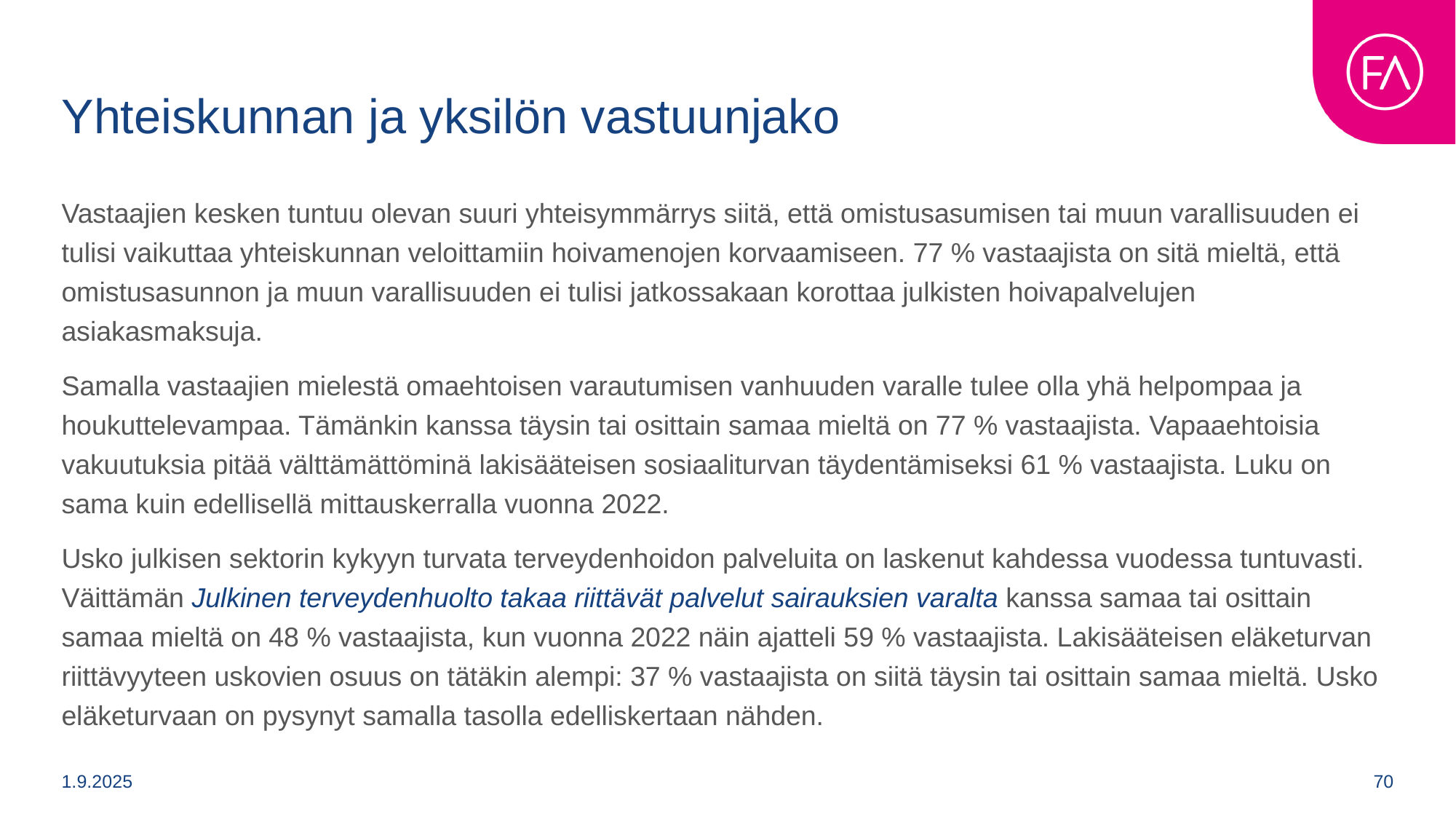

# Yhteiskunnan ja yksilön vastuunjako
Vastaajien kesken tuntuu olevan suuri yhteisymmärrys siitä, että omistusasumisen tai muun varallisuuden ei tulisi vaikuttaa yhteiskunnan veloittamiin hoivamenojen korvaamiseen. 77 % vastaajista on sitä mieltä, että omistusasunnon ja muun varallisuuden ei tulisi jatkossakaan korottaa julkisten hoivapalvelujen asiakasmaksuja.
Samalla vastaajien mielestä omaehtoisen varautumisen vanhuuden varalle tulee olla yhä helpompaa ja houkuttelevampaa. Tämänkin kanssa täysin tai osittain samaa mieltä on 77 % vastaajista. Vapaaehtoisia vakuutuksia pitää välttämättöminä lakisääteisen sosiaaliturvan täydentämiseksi 61 % vastaajista. Luku on sama kuin edellisellä mittauskerralla vuonna 2022.
Usko julkisen sektorin kykyyn turvata terveydenhoidon palveluita on laskenut kahdessa vuodessa tuntuvasti. Väittämän Julkinen terveydenhuolto takaa riittävät palvelut sairauksien varalta kanssa samaa tai osittain samaa mieltä on 48 % vastaajista, kun vuonna 2022 näin ajatteli 59 % vastaajista. Lakisääteisen eläketurvan riittävyyteen uskovien osuus on tätäkin alempi: 37 % vastaajista on siitä täysin tai osittain samaa mieltä. Usko eläketurvaan on pysynyt samalla tasolla edelliskertaan nähden.
1.9.2025

70